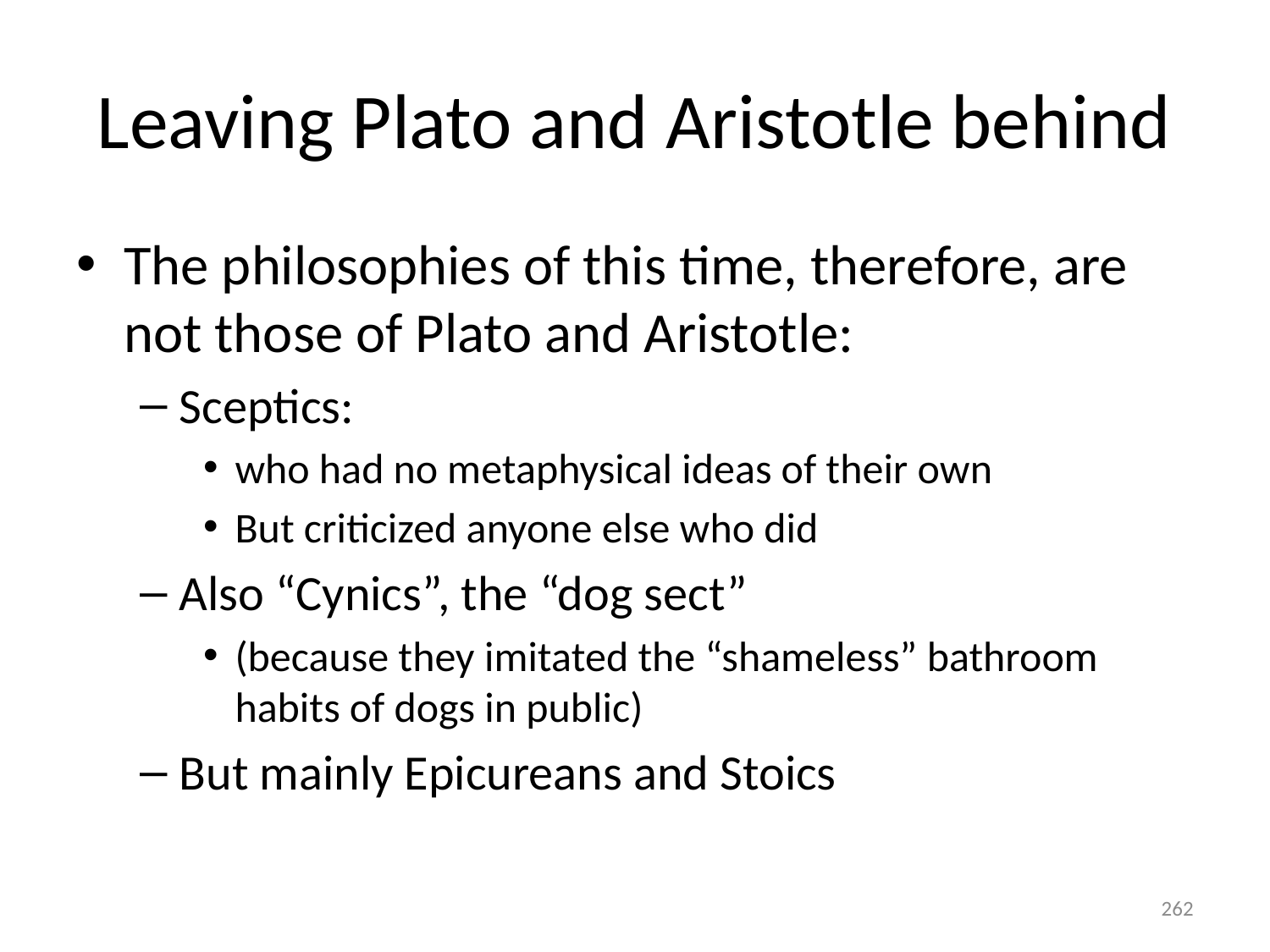

# Leaving Plato and Aristotle behind
The philosophies of this time, therefore, are not those of Plato and Aristotle:
Sceptics:
who had no metaphysical ideas of their own
But criticized anyone else who did
Also “Cynics”, the “dog sect”
(because they imitated the “shameless” bathroom habits of dogs in public)
But mainly Epicureans and Stoics
262